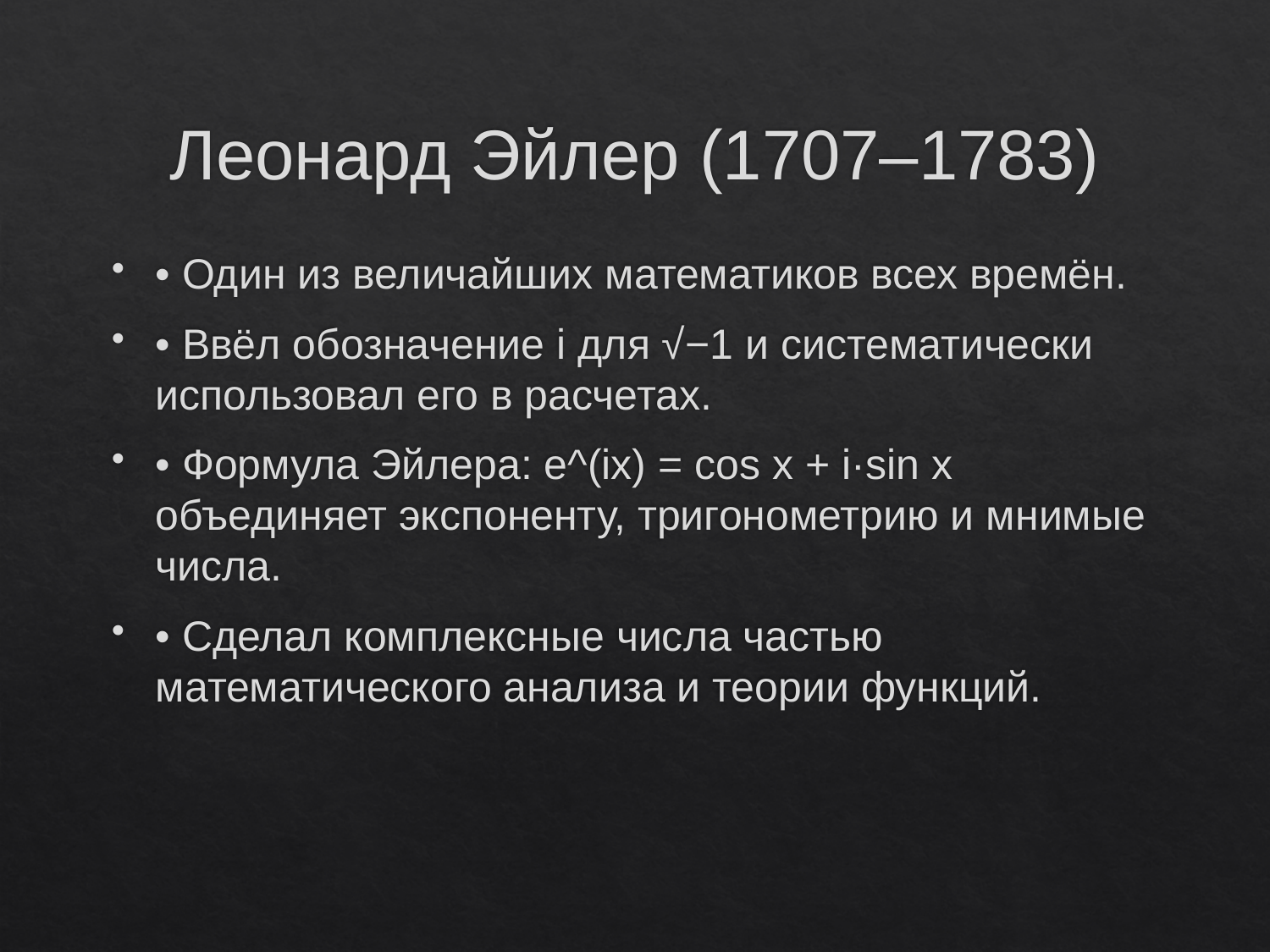

# Леонард Эйлер (1707–1783)
• Один из величайших математиков всех времён.
• Ввёл обозначение i для √−1 и систематически использовал его в расчетах.
• Формула Эйлера: e^(ix) = cos x + i·sin x объединяет экспоненту, тригонометрию и мнимые числа.
• Сделал комплексные числа частью математического анализа и теории функций.